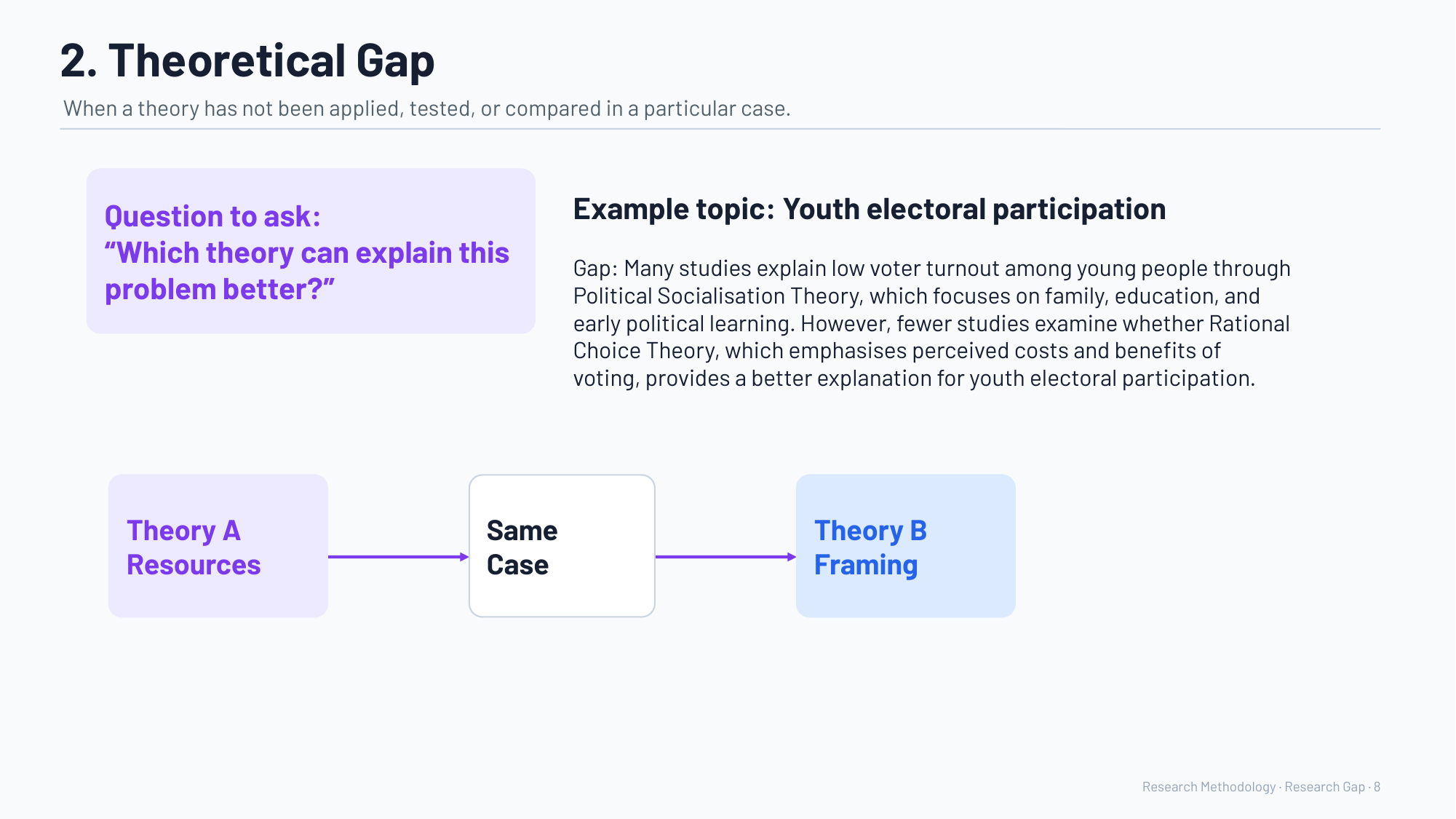

2. Theoretical Gap
When a theory has not been applied, tested, or compared in a particular case.

Question to ask:
“Which theory can explain this problem better?”
Example topic: Youth electoral participation
Gap: Many studies explain low voter turnout among young people through Political Socialisation Theory, which focuses on family, education, and early political learning. However, fewer studies examine whether Rational Choice Theory, which emphasises perceived costs and benefits of voting, provides a better explanation for youth electoral participation.

Theory A
Resources
Same
Case
Theory B
Framing

Research Methodology · Research Gap · 8